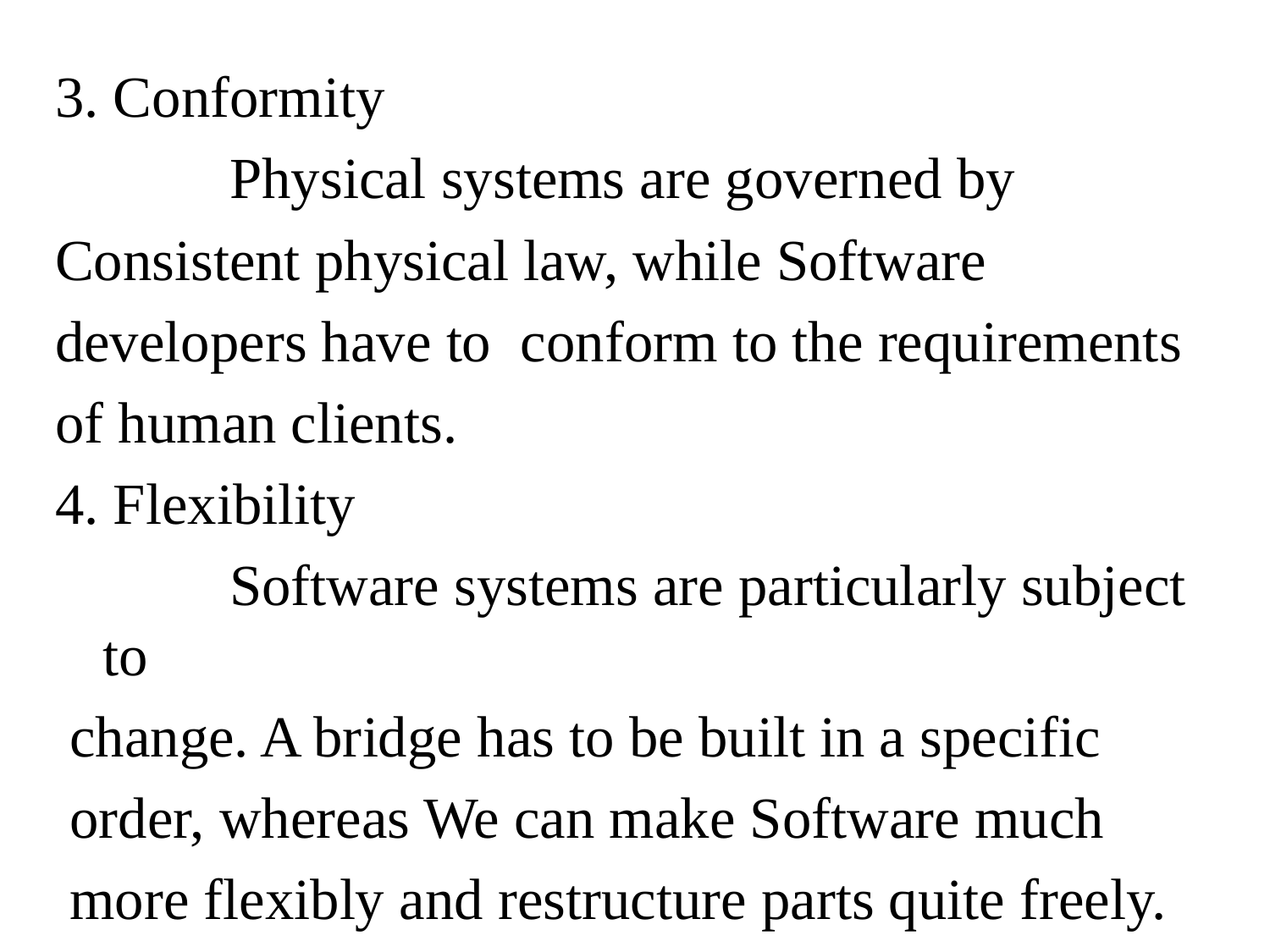

3. Conformity
		Physical systems are governed by
Consistent physical law, while Software
developers have to  conform to the requirements
of human clients.
4. Flexibility
		Software systems are particularly subject to
 change. A bridge has to be built in a specific
 order, whereas We can make Software much
 more flexibly and restructure parts quite freely.